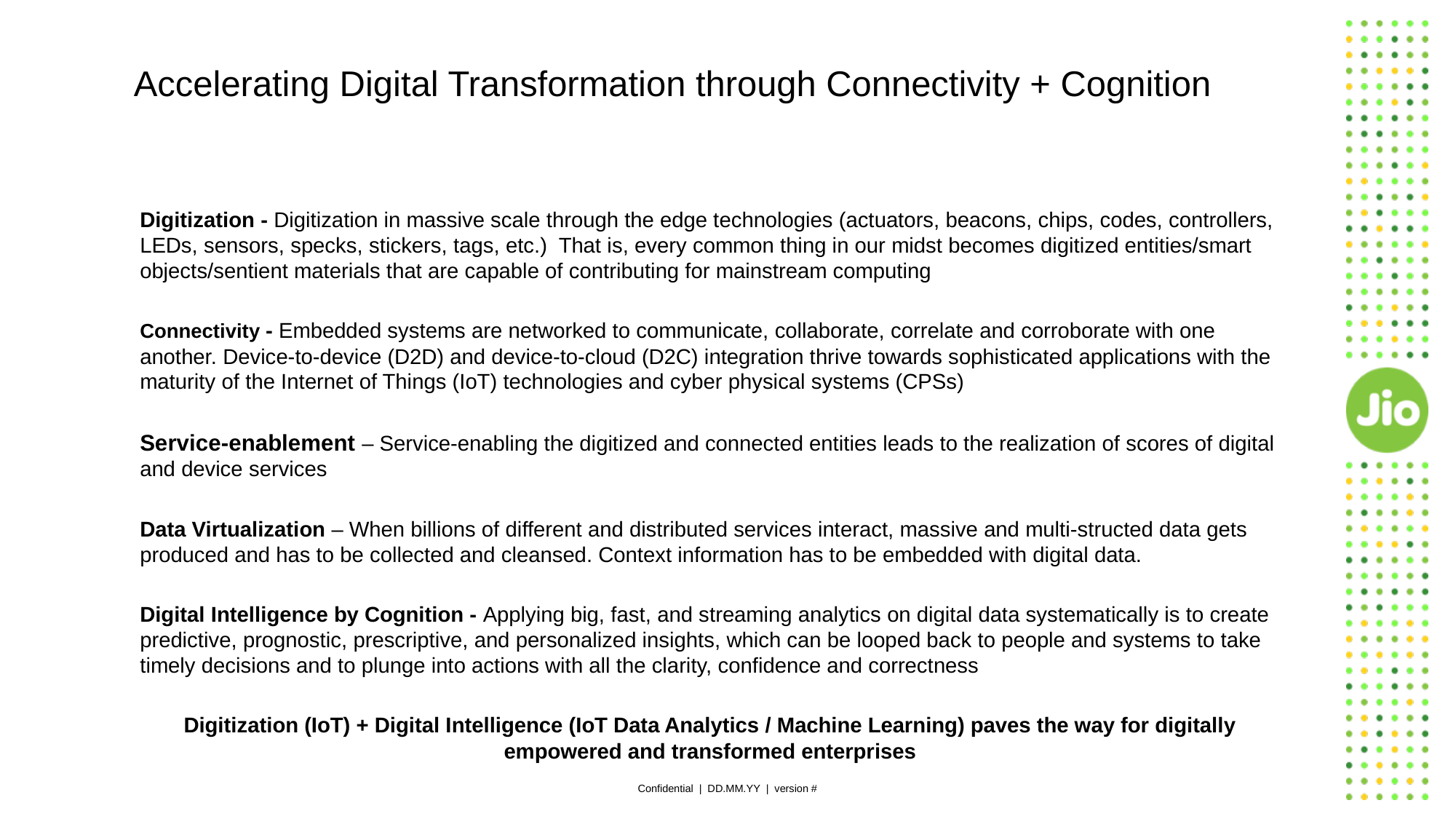

Accelerating Digital Transformation through Connectivity + Cognition

Digitization - Digitization in massive scale through the edge technologies (actuators, beacons, chips, codes, controllers, LEDs, sensors, specks, stickers, tags, etc.)  That is, every common thing in our midst becomes digitized entities/smart objects/sentient materials that are capable of contributing for mainstream computing

Connectivity - Embedded systems are networked to communicate, collaborate, correlate and corroborate with one another. Device-to-device (D2D) and device-to-cloud (D2C) integration thrive towards sophisticated applications with the maturity of the Internet of Things (IoT) technologies and cyber physical systems (CPSs)

Service-enablement – Service-enabling the digitized and connected entities leads to the realization of scores of digital and device services

Data Virtualization – When billions of different and distributed services interact, massive and multi-structed data gets produced and has to be collected and cleansed. Context information has to be embedded with digital data.

Digital Intelligence by Cognition - Applying big, fast, and streaming analytics on digital data systematically is to create predictive, prognostic, prescriptive, and personalized insights, which can be looped back to people and systems to take timely decisions and to plunge into actions with all the clarity, confidence and correctness

Digitization (IoT) + Digital Intelligence (IoT Data Analytics / Machine Learning) paves the way for digitally empowered and transformed enterprises

Confidential  |  DD.MM.YY  |  version #